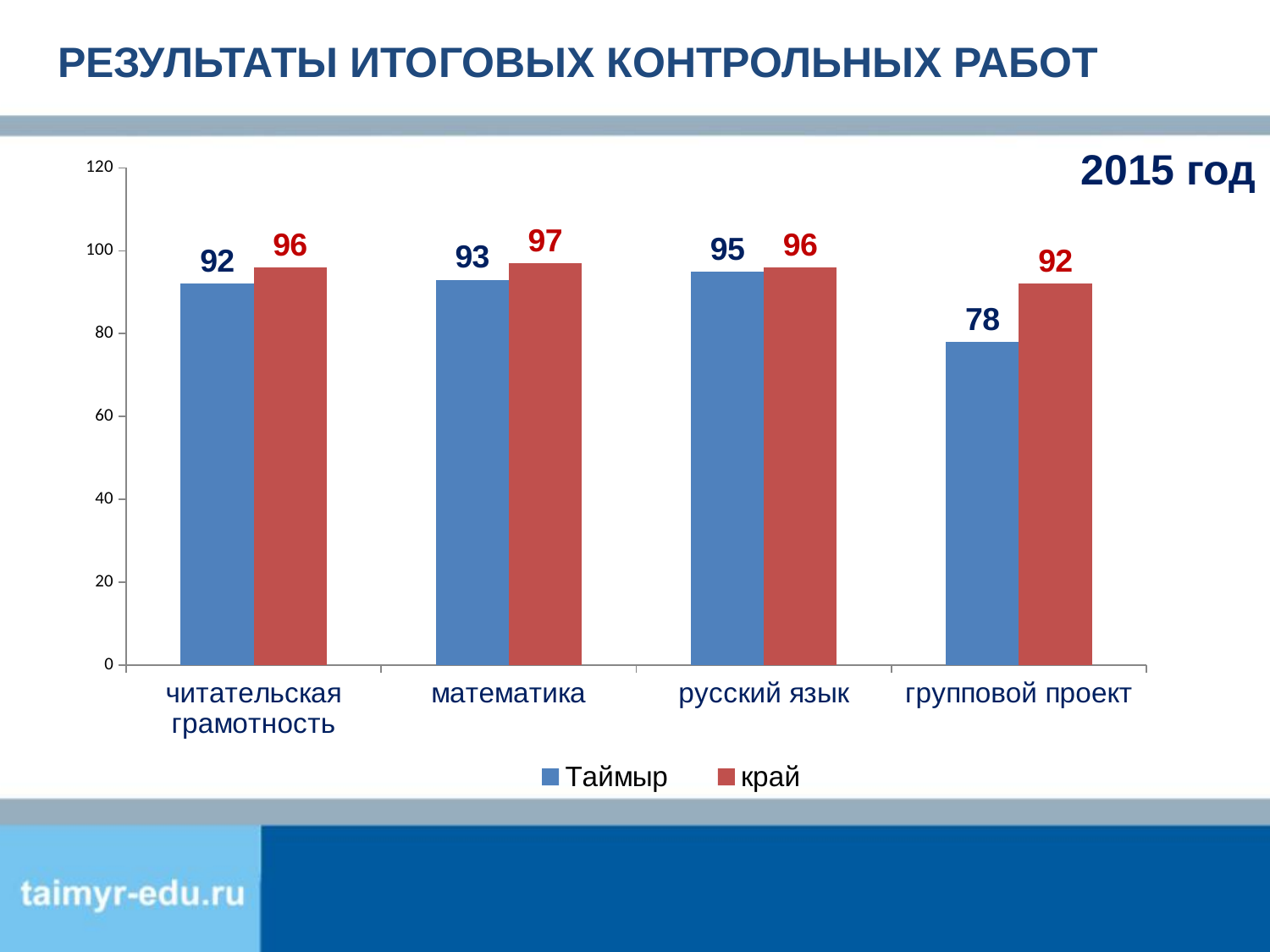

# РЕЗУЛЬТАТЫ ИТОГОВЫХ КОНТРОЛЬНЫХ РАБОТ
2015 год

### Chart

| Category | Таймыр | край |
|---|---|---|
| читательская грамотность | 92.0 | 96.0 |
| математика | 93.0 | 97.0 |
| русский язык | 95.0 | 96.0 |
| групповой проект | 78.0 | 92.0 |